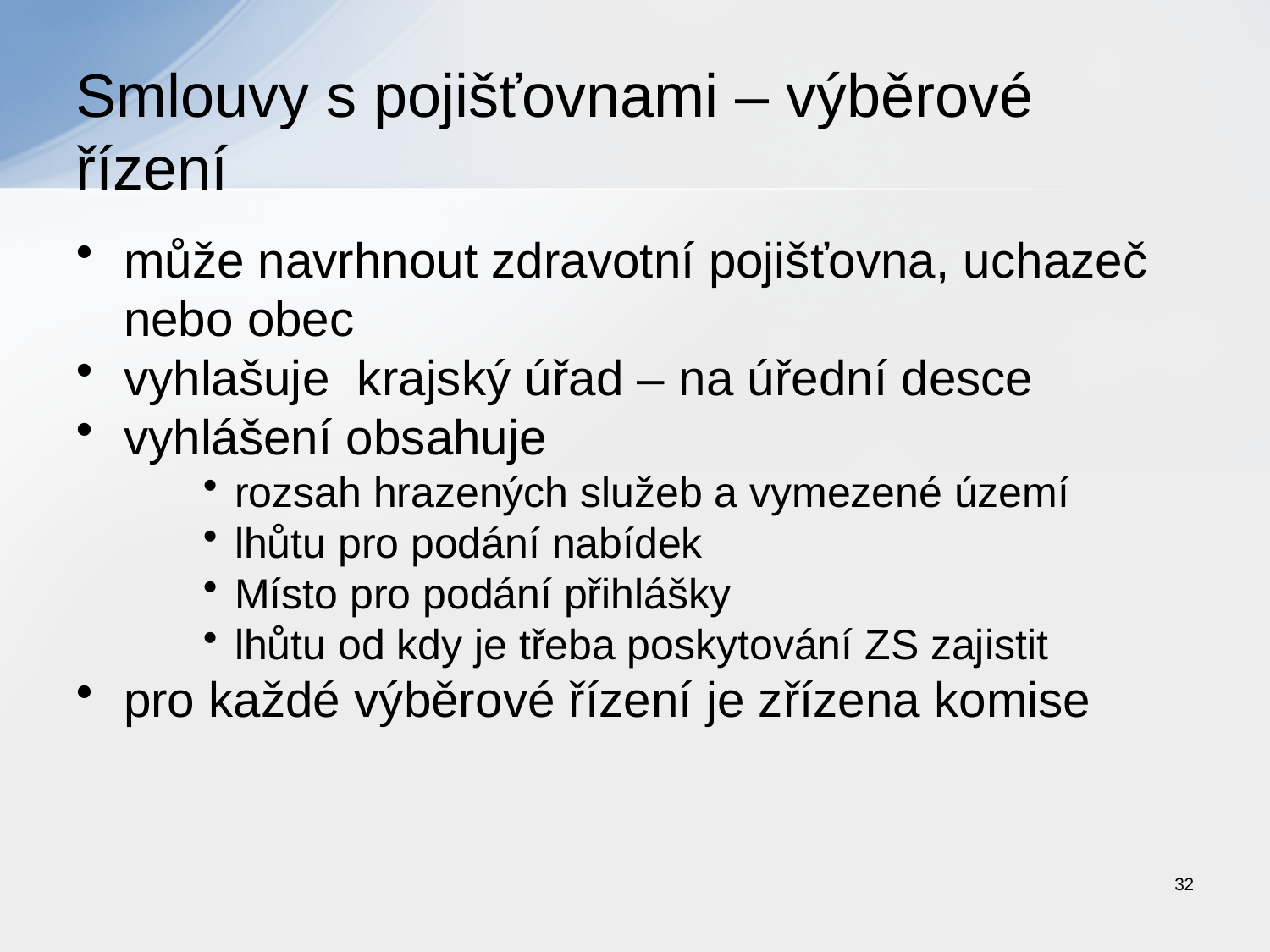

# Smlouvy s pojišťovnami – výběrové řízení
může navrhnout zdravotní pojišťovna, uchazeč nebo obec
vyhlašuje  krajský úřad – na úřední desce
vyhlášení obsahuje
rozsah hrazených služeb a vymezené území
lhůtu pro podání nabídek
Místo pro podání přihlášky
lhůtu od kdy je třeba poskytování ZS zajistit
pro každé výběrové řízení je zřízena komise

32